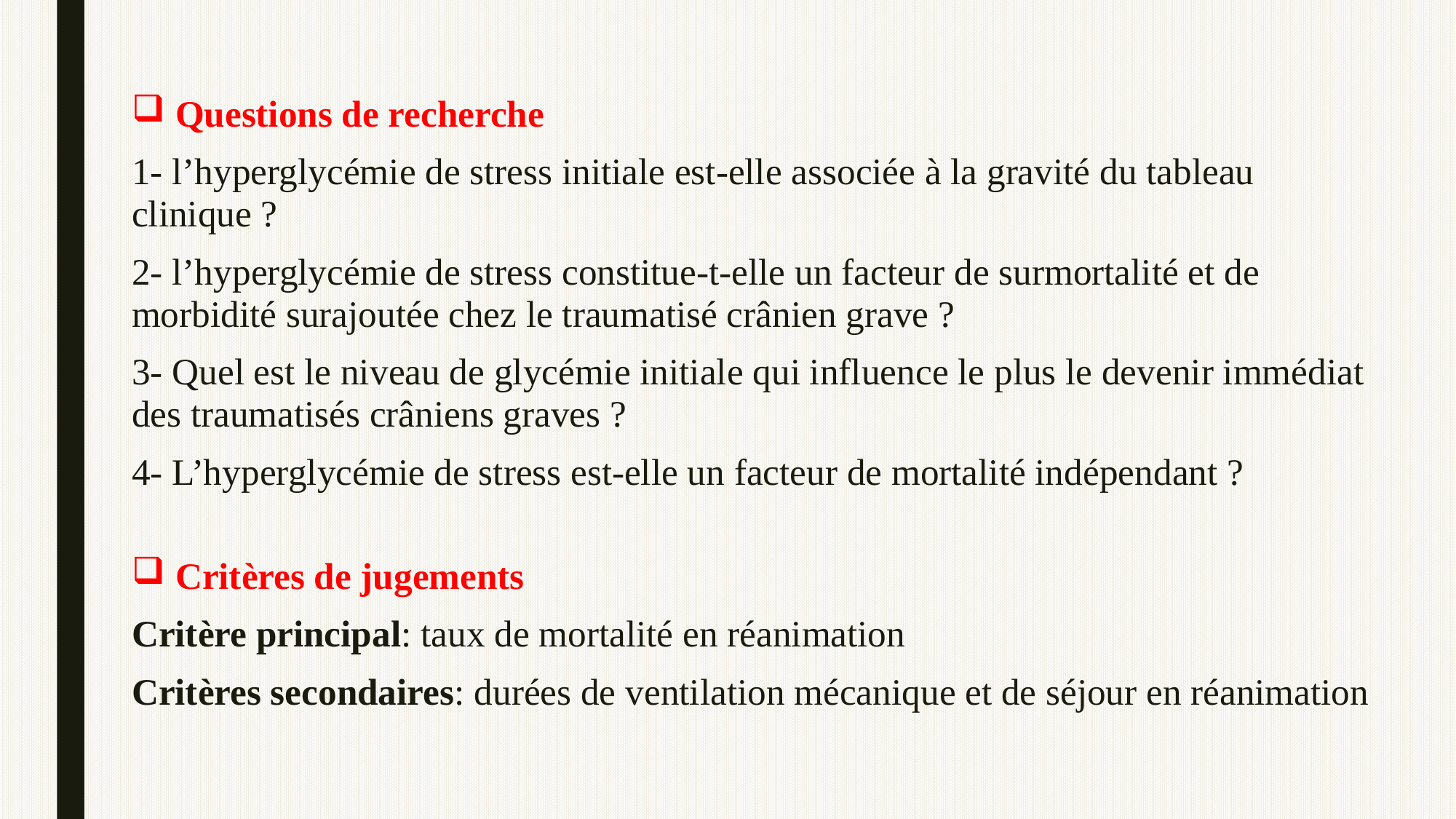

Questions de recherche
1- l’hyperglycémie de stress initiale est-elle associée à la gravité du tableau clinique ?
2- l’hyperglycémie de stress constitue-t-elle un facteur de surmortalité et de morbidité surajoutée chez le traumatisé crânien grave ?
3- Quel est le niveau de glycémie initiale qui influence le plus le devenir immédiat des traumatisés crâniens graves ?
4- L’hyperglycémie de stress est-elle un facteur de mortalité indépendant ?

Critères de jugements
Critère principal: taux de mortalité en réanimation
Critères secondaires: durées de ventilation mécanique et de séjour en réanimation